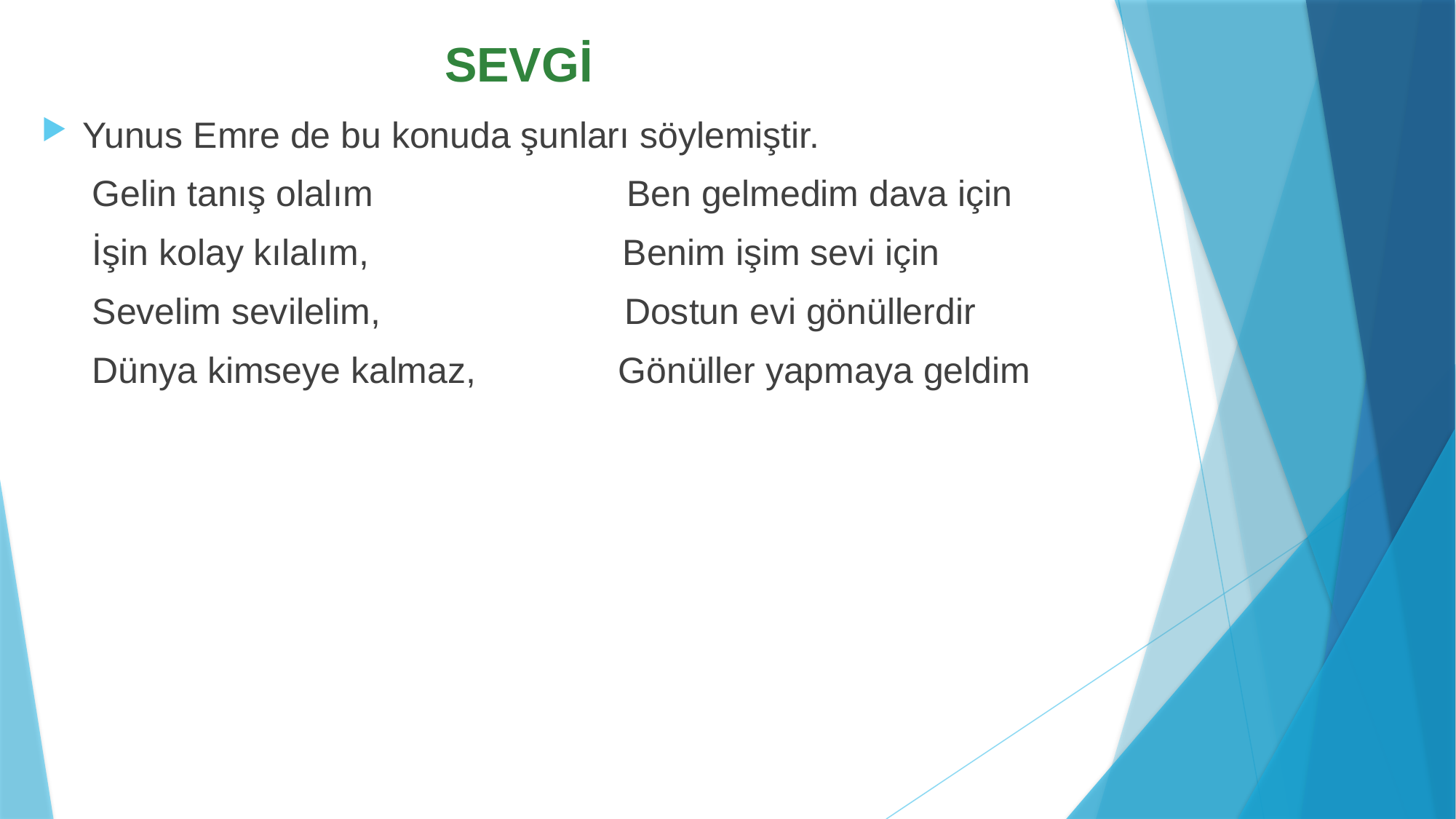

# SEVGİ
Yunus Emre de bu konuda şunları söylemiştir.
     Gelin tanış olalım                         Ben gelmedim dava için
     İşin kolay kılalım,                         Benim işim sevi için
     Sevelim sevilelim,                        Dostun evi gönüllerdir
     Dünya kimseye kalmaz,              Gönüller yapmaya geldim